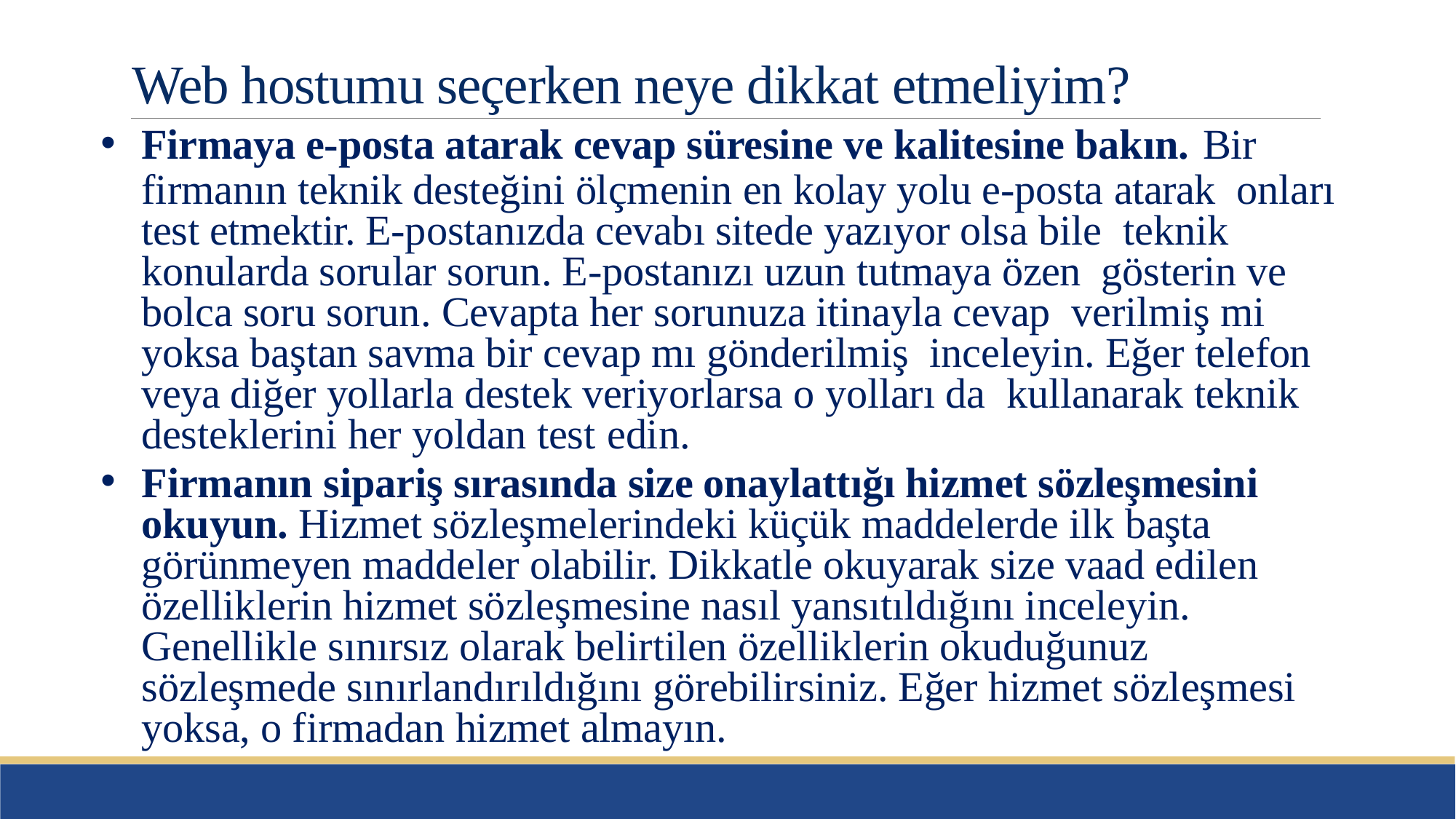

# Web hostumu seçerken neye dikkat etmeliyim?
Firmaya e-posta atarak cevap süresine ve kalitesine bakın. Bir
firmanın teknik desteğini ölçmenin en kolay yolu e-posta atarak  onları test etmektir. E-postanızda cevabı sitede yazıyor olsa bile  teknik konularda sorular sorun. E-postanızı uzun tutmaya özen  gösterin ve bolca soru sorun. Cevapta her sorunuza itinayla cevap  verilmiş mi yoksa baştan savma bir cevap mı gönderilmiş  inceleyin. Eğer telefon veya diğer yollarla destek veriyorlarsa o yolları da  kullanarak teknik desteklerini her yoldan test edin.
Firmanın sipariş sırasında size onaylattığı hizmet sözleşmesini  okuyun. Hizmet sözleşmelerindeki küçük maddelerde ilk başta  görünmeyen maddeler olabilir. Dikkatle okuyarak size vaad edilen  özelliklerin hizmet sözleşmesine nasıl yansıtıldığını inceleyin.  Genellikle sınırsız olarak belirtilen özelliklerin okuduğunuz  sözleşmede sınırlandırıldığını görebilirsiniz. Eğer hizmet sözleşmesi  yoksa, o firmadan hizmet almayın.